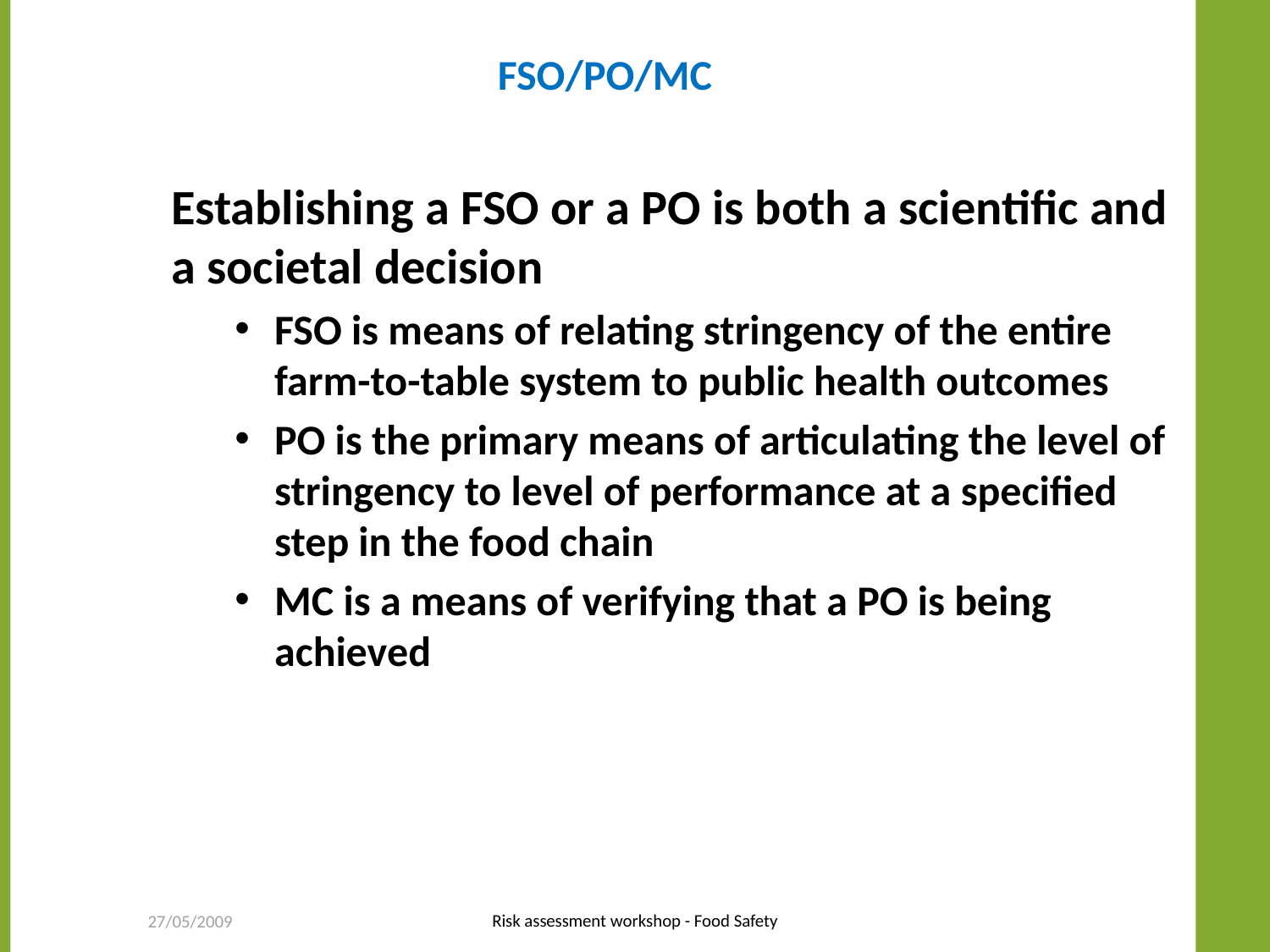

# FSO/PO/MC
Establishing a FSO or a PO is both a scientific and a societal decision
FSO is means of relating stringency of the entire farm-to-table system to public health outcomes
PO is the primary means of articulating the level of stringency to level of performance at a specified step in the food chain
MC is a means of verifying that a PO is being achieved
Risk assessment workshop - Food Safety
27/05/2009